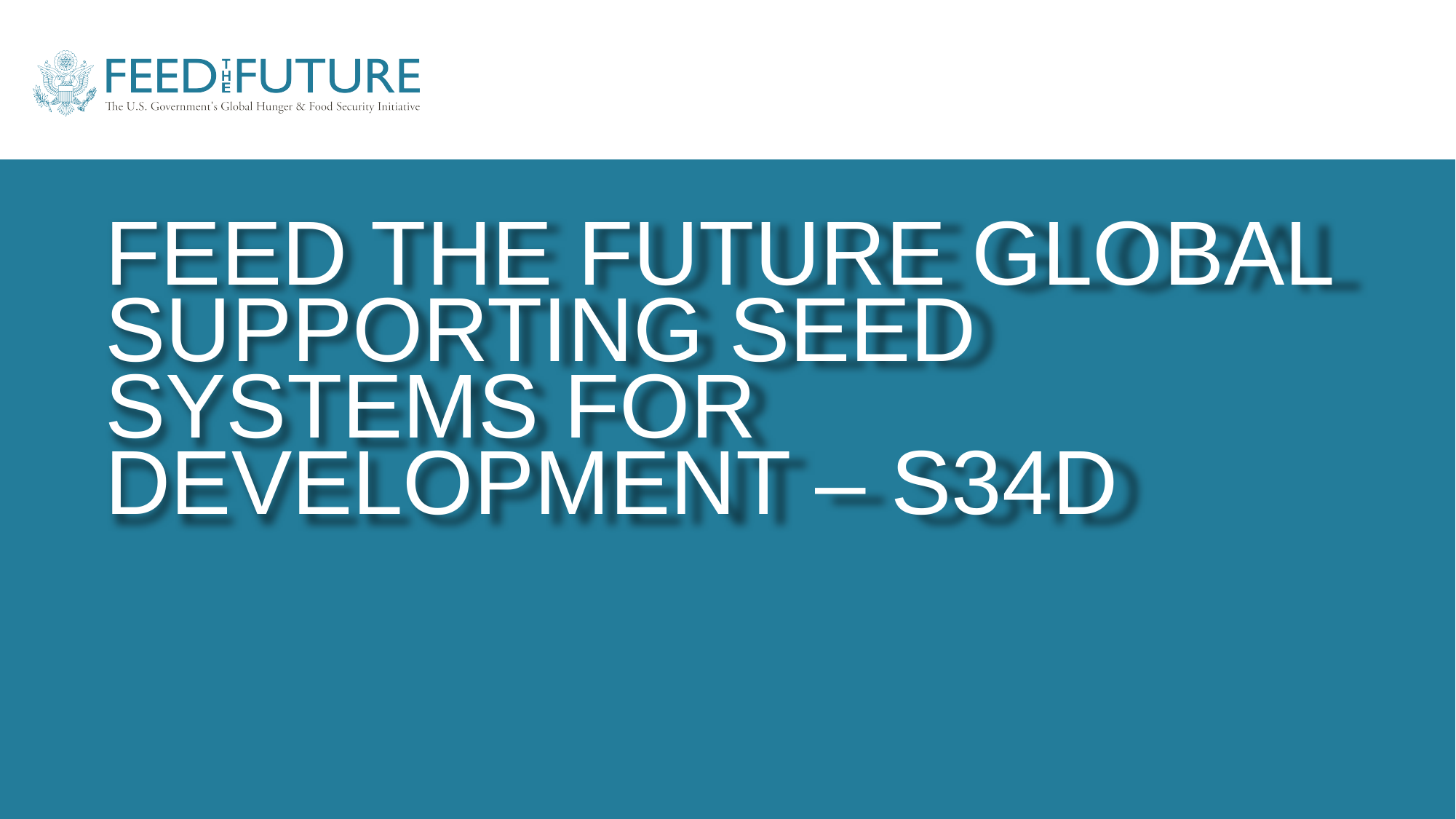

# FEED THE FUTURE GLOBAL SUPPORTING SEED SYSTEMS FOR DEVELOPMENT – S34D